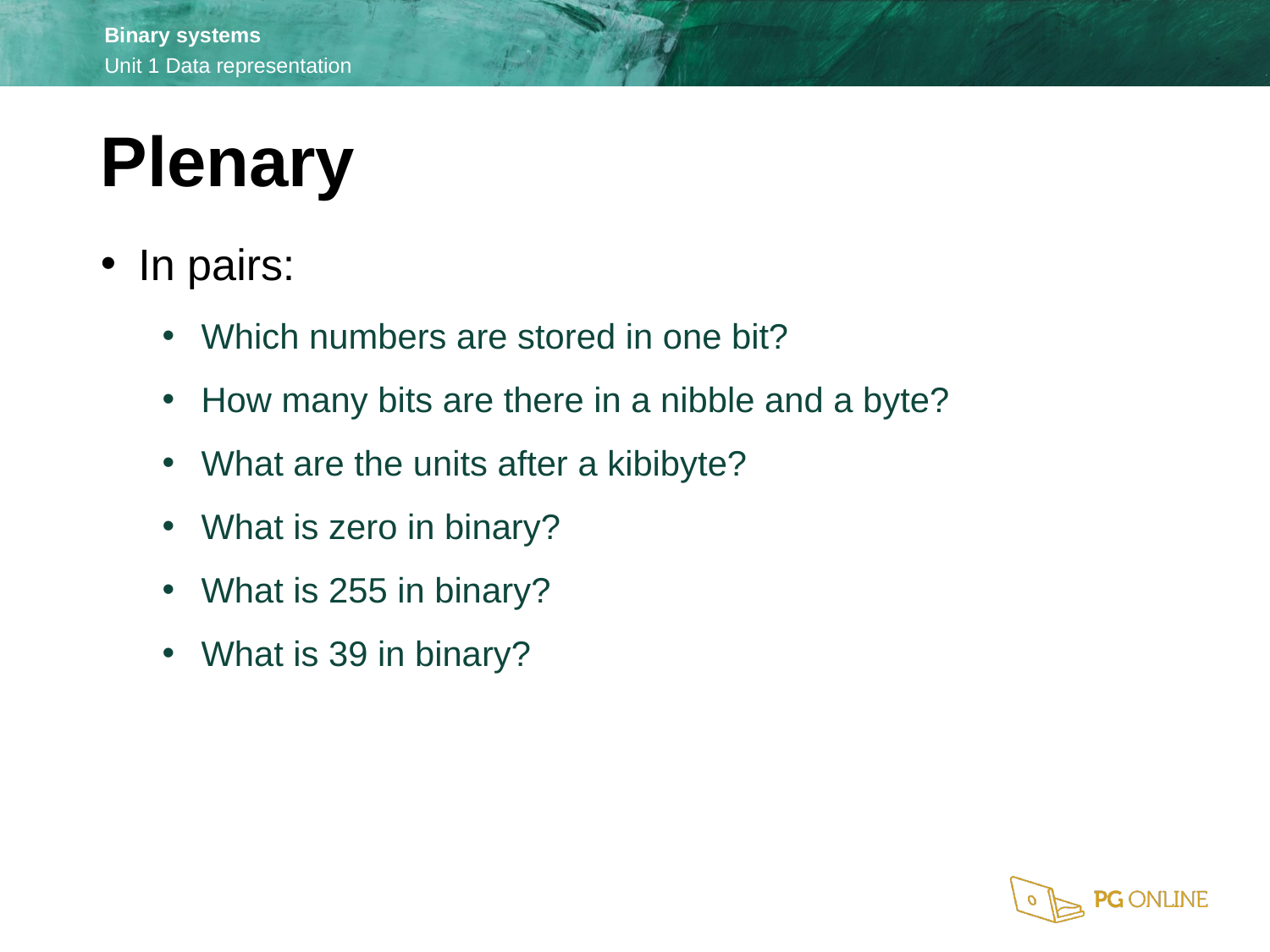

Plenary
In pairs:
Which numbers are stored in one bit?
How many bits are there in a nibble and a byte?
What are the units after a kibibyte?
What is zero in binary?
What is 255 in binary?
What is 39 in binary?